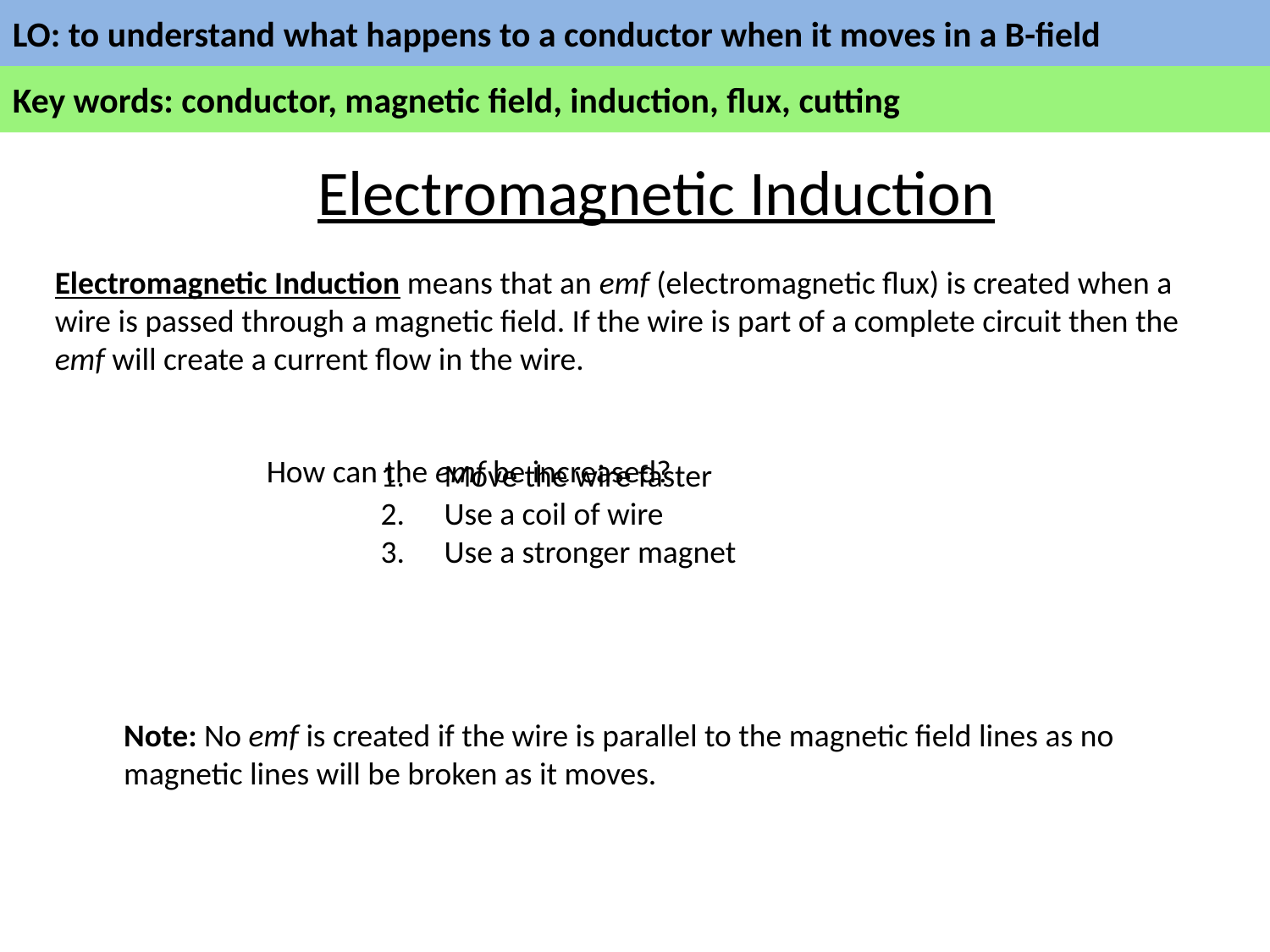

Electromagnetic Induction
Electromagnetic Induction means that an emf (electromagnetic flux) is created when a wire is passed through a magnetic field. If the wire is part of a complete circuit then the emf will create a current flow in the wire.

How can the emf be increased?
Move the wire faster
Use a coil of wire
Use a stronger magnet
Note: No emf is created if the wire is parallel to the magnetic field lines as no magnetic lines will be broken as it moves.